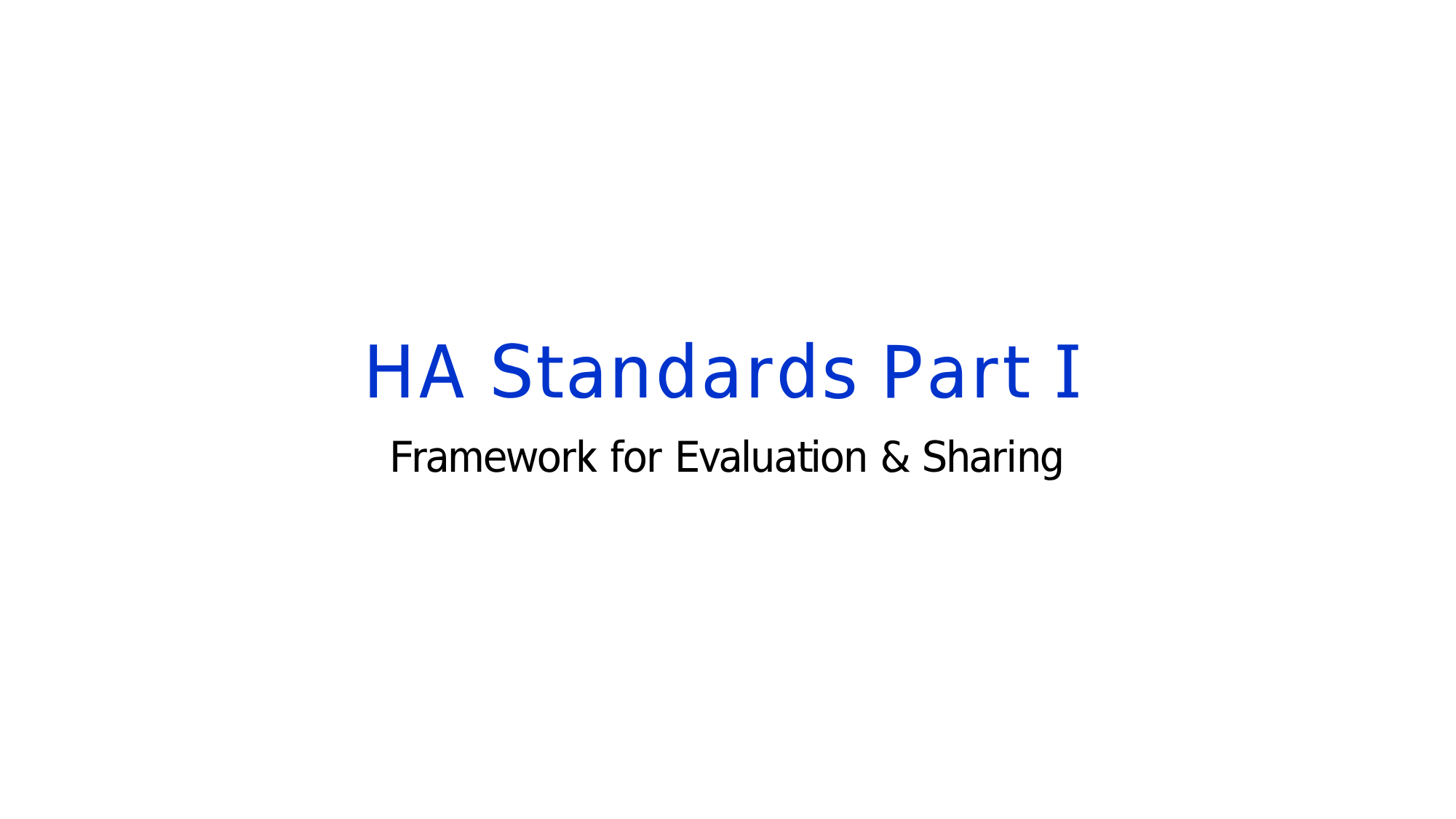

# HA Standards Part I
Framework for Evaluation & Sharing